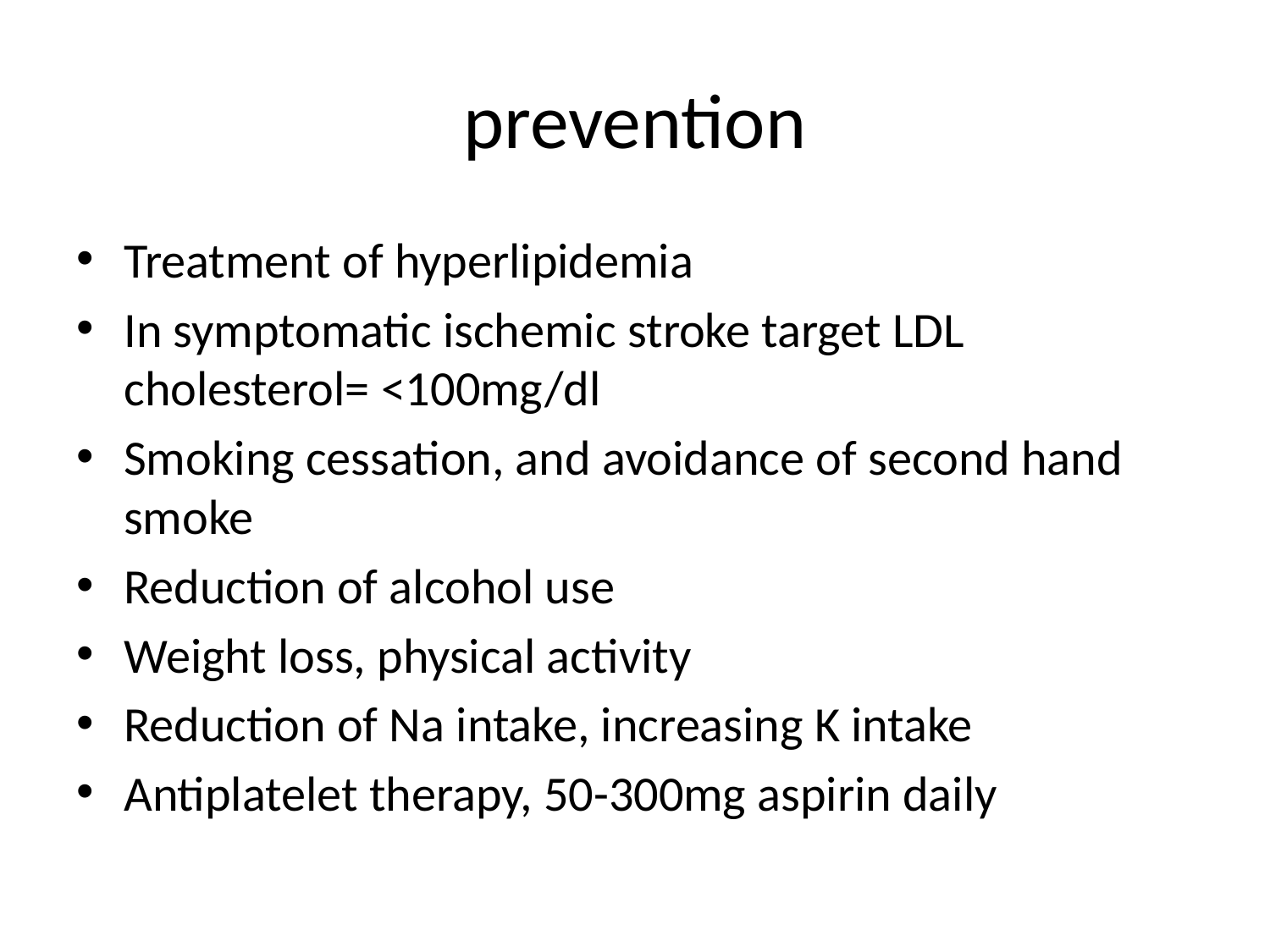

# prevention
Treatment of hyperlipidemia
In symptomatic ischemic stroke target LDL cholesterol= <100mg/dl
Smoking cessation, and avoidance of second hand smoke
Reduction of alcohol use
Weight loss, physical activity
Reduction of Na intake, increasing K intake
Antiplatelet therapy, 50-300mg aspirin daily